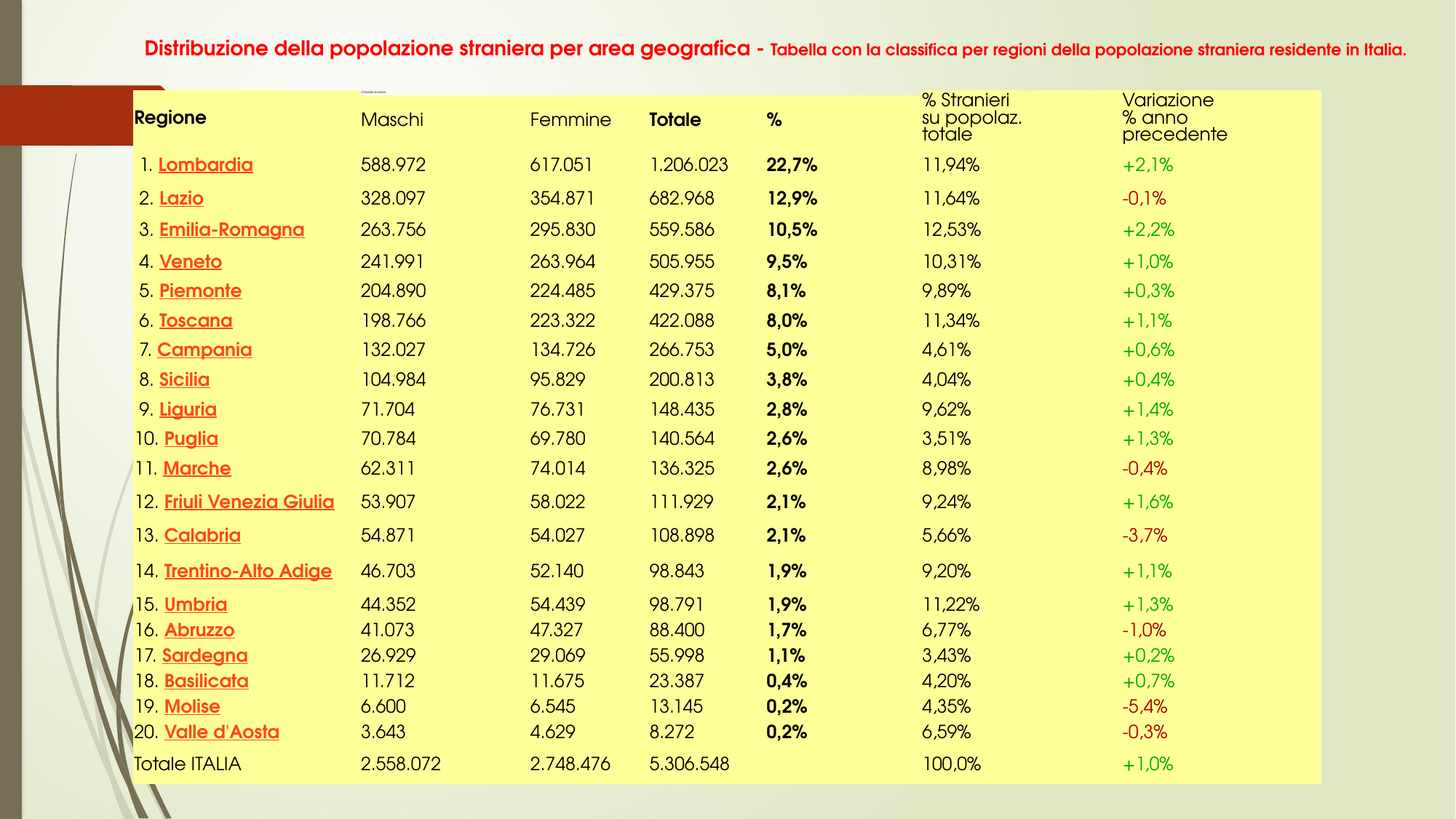

# Distribuzione della popolazione straniera per area geografica - Tabella con la classifica per regioni della popolazione straniera residente in Italia.
| Regione | Cittadini stranieri |  |  |  | % Stranieri su popolaz. totale | Variazione % anno precedente |
| --- | --- | --- | --- | --- | --- | --- |
|  | Maschi | Femmine | Totale | % |  |  |
| 1. Lombardia | 588.972 | 617.051 | 1.206.023 | 22,7% | 11,94% | +2,1% |
| 2. Lazio | 328.097 | 354.871 | 682.968 | 12,9% | 11,64% | -0,1% |
| 3. Emilia-Romagna | 263.756 | 295.830 | 559.586 | 10,5% | 12,53% | +2,2% |
| 4. Veneto | 241.991 | 263.964 | 505.955 | 9,5% | 10,31% | +1,0% |
| 5. Piemonte | 204.890 | 224.485 | 429.375 | 8,1% | 9,89% | +0,3% |
| 6. Toscana | 198.766 | 223.322 | 422.088 | 8,0% | 11,34% | +1,1% |
| 7. Campania | 132.027 | 134.726 | 266.753 | 5,0% | 4,61% | +0,6% |
| 8. Sicilia | 104.984 | 95.829 | 200.813 | 3,8% | 4,04% | +0,4% |
| 9. Liguria | 71.704 | 76.731 | 148.435 | 2,8% | 9,62% | +1,4% |
| 10. Puglia | 70.784 | 69.780 | 140.564 | 2,6% | 3,51% | +1,3% |
| 11. Marche | 62.311 | 74.014 | 136.325 | 2,6% | 8,98% | -0,4% |
| 12. Friuli Venezia Giulia | 53.907 | 58.022 | 111.929 | 2,1% | 9,24% | +1,6% |
| 13. Calabria | 54.871 | 54.027 | 108.898 | 2,1% | 5,66% | -3,7% |
| 14. Trentino-Alto Adige | 46.703 | 52.140 | 98.843 | 1,9% | 9,20% | +1,1% |
| 15. Umbria | 44.352 | 54.439 | 98.791 | 1,9% | 11,22% | +1,3% |
| 16. Abruzzo | 41.073 | 47.327 | 88.400 | 1,7% | 6,77% | -1,0% |
| 17. Sardegna | 26.929 | 29.069 | 55.998 | 1,1% | 3,43% | +0,2% |
| 18. Basilicata | 11.712 | 11.675 | 23.387 | 0,4% | 4,20% | +0,7% |
| 19. Molise | 6.600 | 6.545 | 13.145 | 0,2% | 4,35% | -5,4% |
| 20. Valle d'Aosta | 3.643 | 4.629 | 8.272 | 0,2% | 6,59% | -0,3% |
| Totale ITALIA | 2.558.072 | 2.748.476 | 5.306.548 |  | 100,0% | +1,0% |